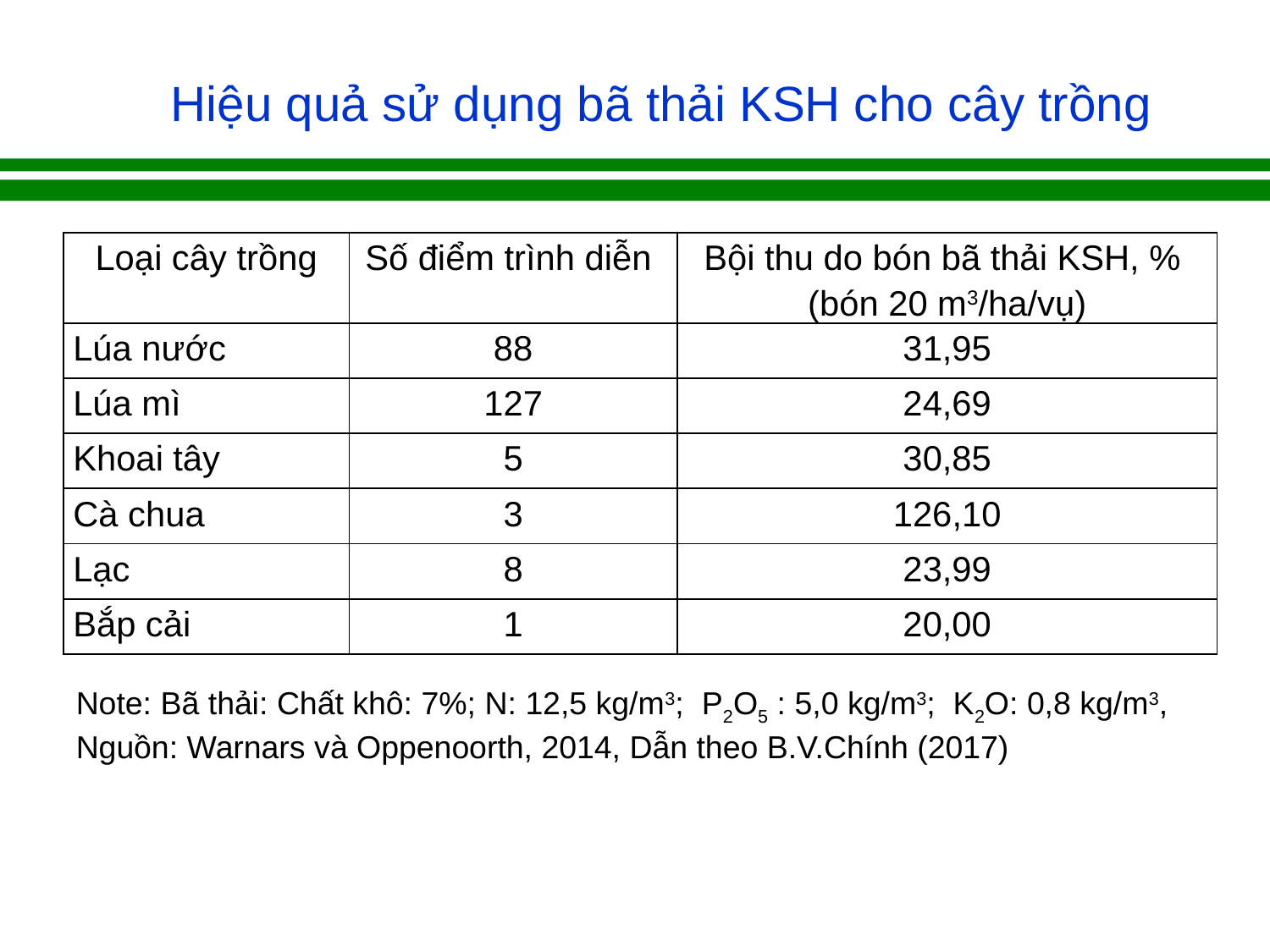

# Hiệu quả sử dụng bã thải KSH cho cây trồng
| Loại cây trồng | Số điểm trình diễn | Bội thu do bón bã thải KSH, % (bón 20 m3/ha/vụ) |
| --- | --- | --- |
| Lúa nước | 88 | 31,95 |
| Lúa mì | 127 | 24,69 |
| Khoai tây | 5 | 30,85 |
| Cà chua | 3 | 126,10 |
| Lạc | 8 | 23,99 |
| Bắp cải | 1 | 20,00 |
Note: Bã thải: Chất khô: 7%; N: 12,5 kg/m3;  P2O5 : 5,0 kg/m3;  K2O: 0,8 kg/m3,
Nguồn: Warnars và Oppenoorth, 2014, Dẫn theo B.V.Chính (2017)